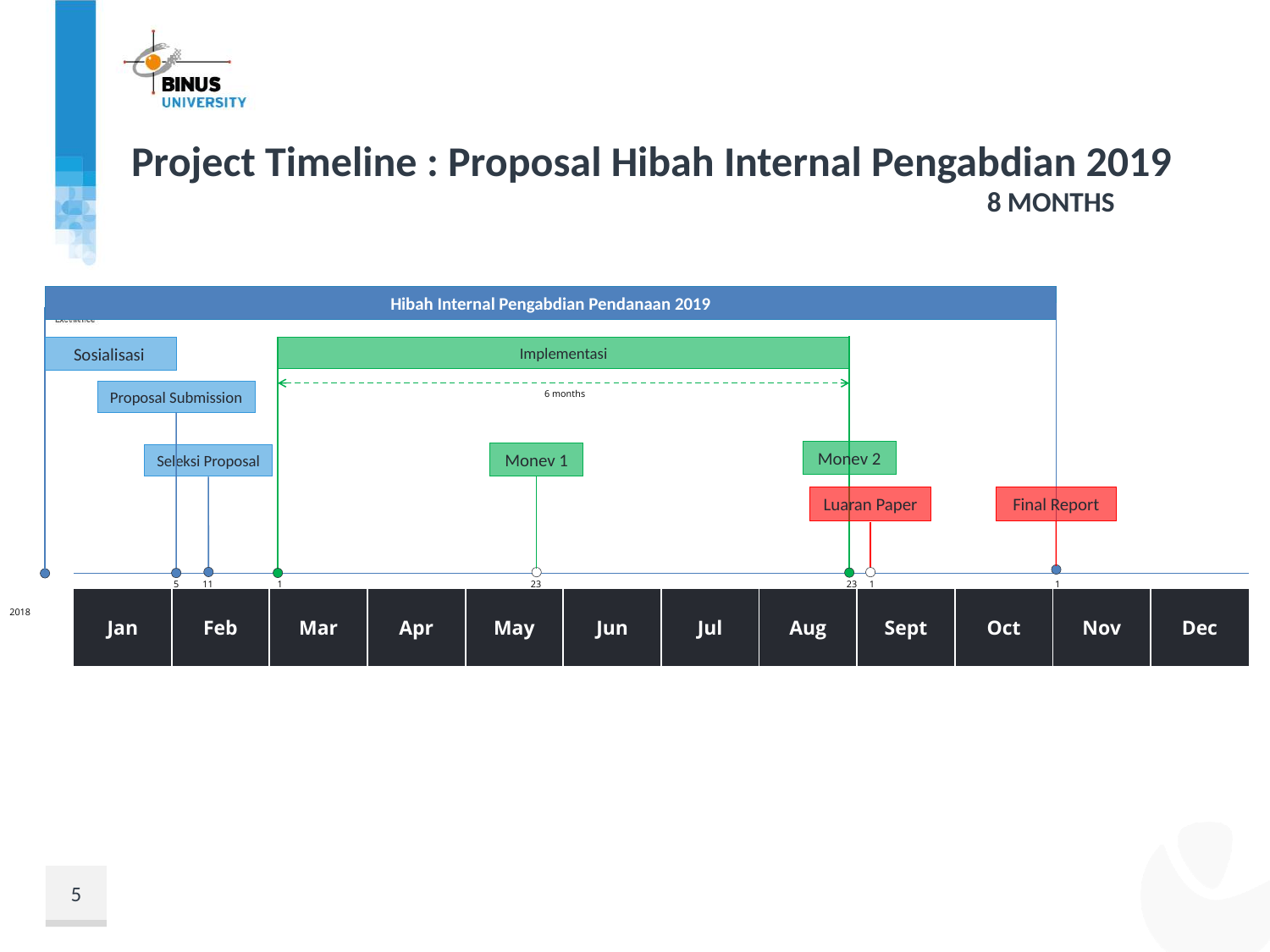

# Project Timeline : Proposal Hibah Internal Pengabdian 2019
8 Months
Hibah Internal Pengabdian Pendanaan 2019
Sosialisasi
Implementasi
Proposal Submission
6 months
Monev 2
Monev 1
Seleksi Proposal
Final Report
Luaran Paper
  23
  23

5
11
  1
  1
  1
| Jan | Feb | Mar | Apr | May | Jun | Jul | Aug | Sept | Oct | Nov | Dec |
| --- | --- | --- | --- | --- | --- | --- | --- | --- | --- | --- | --- |
2018
5